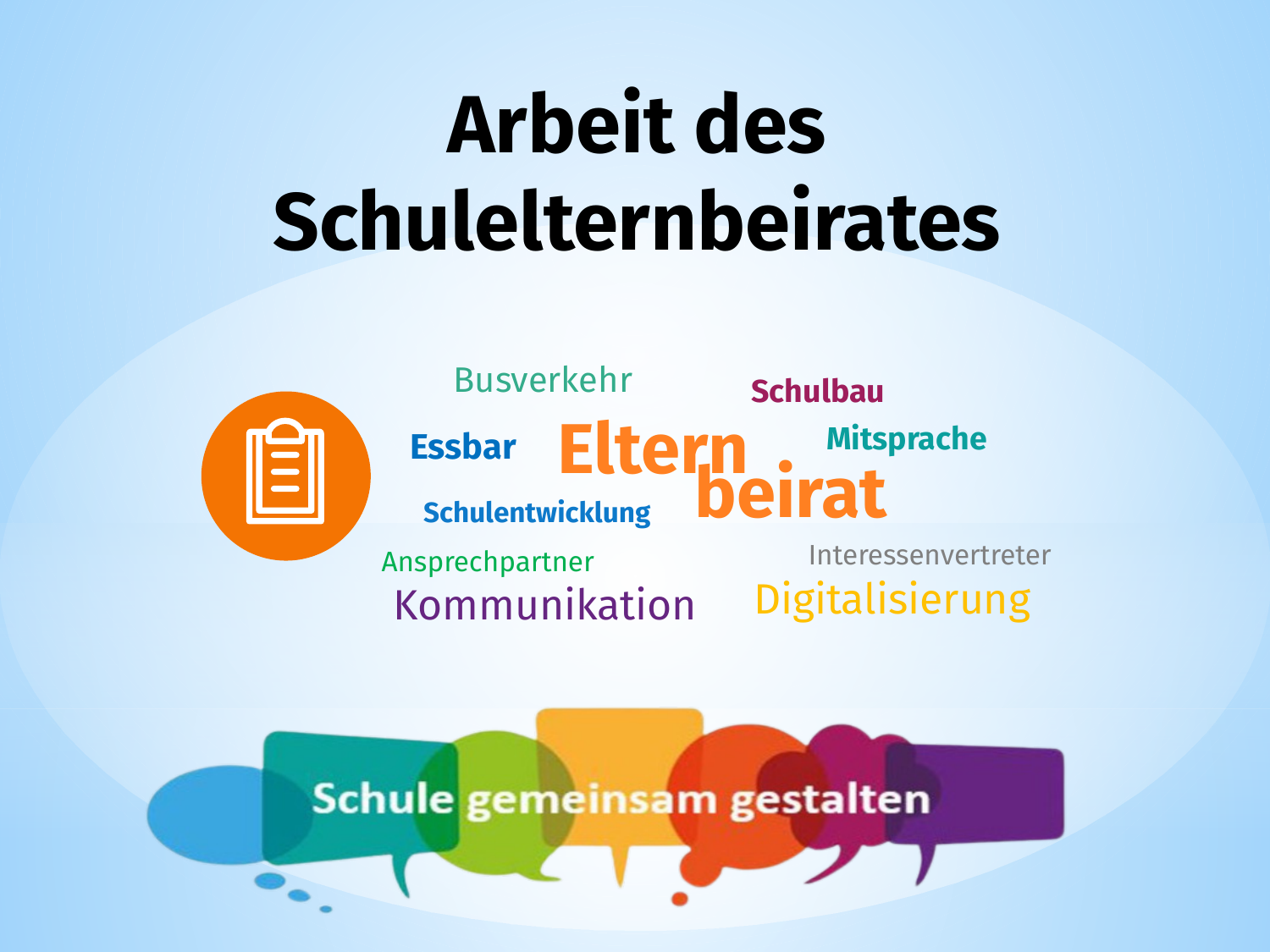

# Arbeit des Schulelternbeirates
Busverkehr

Schulbau

Eltern
Mitsprache

Essbar

beirat
Schulentwicklung

Interessenvertreter

Ansprechpartner

Digitalisierung
Kommunikation